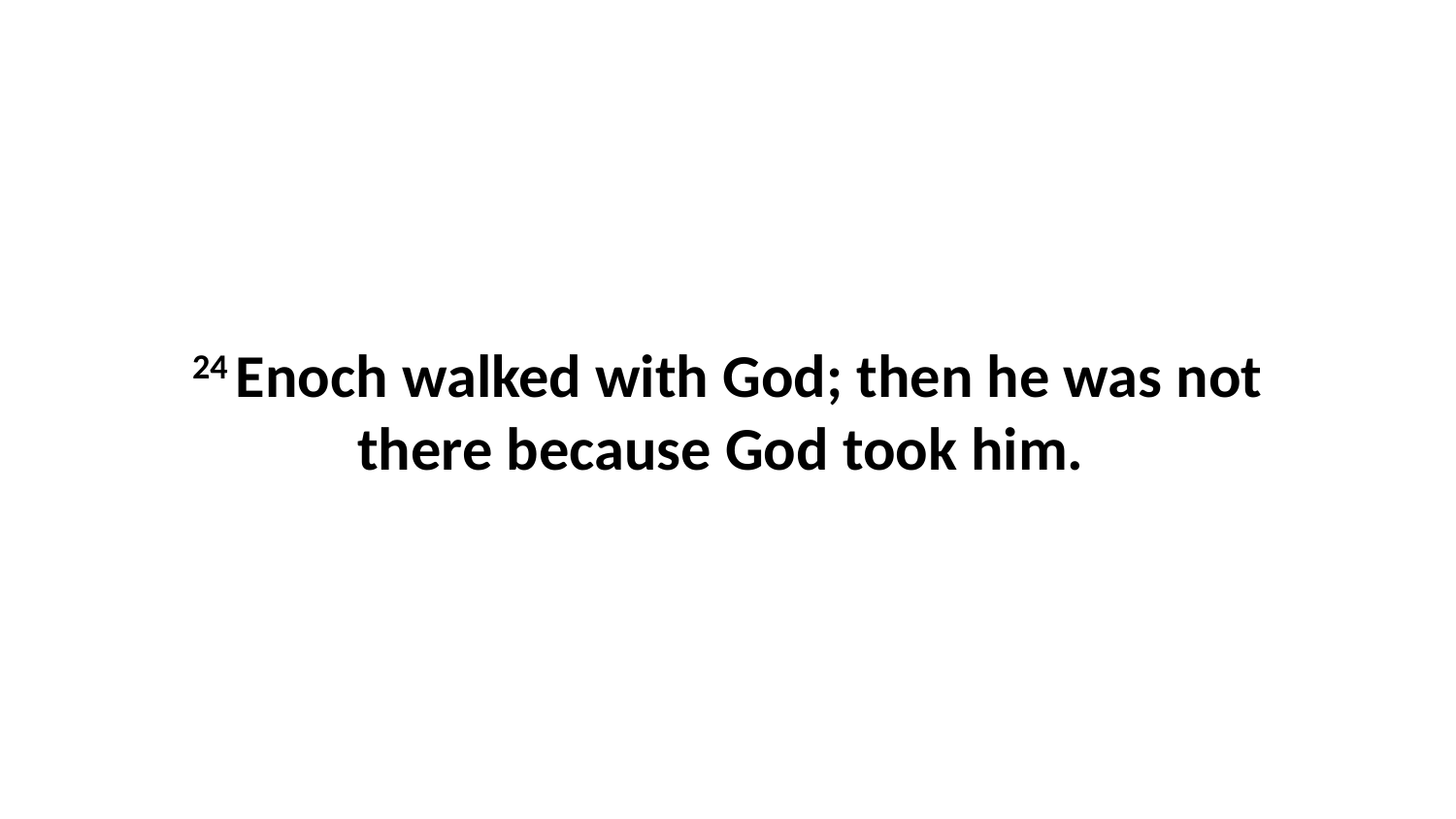

24 Enoch walked with God; then he was not there because God took him.